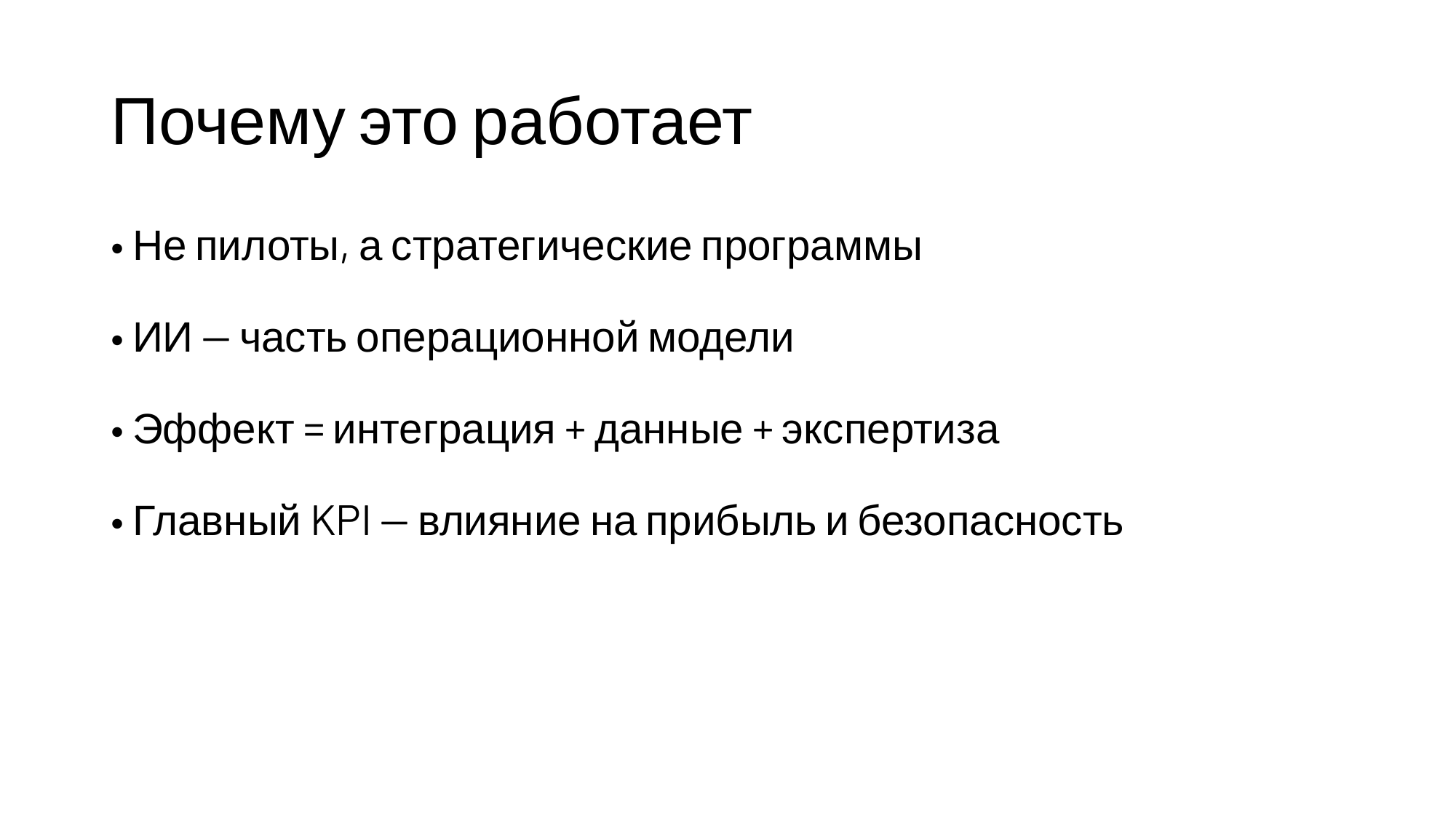

# Почему это работает
• Не пилоты, а стратегические программы
• ИИ — часть операционной модели
• Эффект = интеграция + данные + экспертиза
• Главный KPI — влияние на прибыль и безопасность